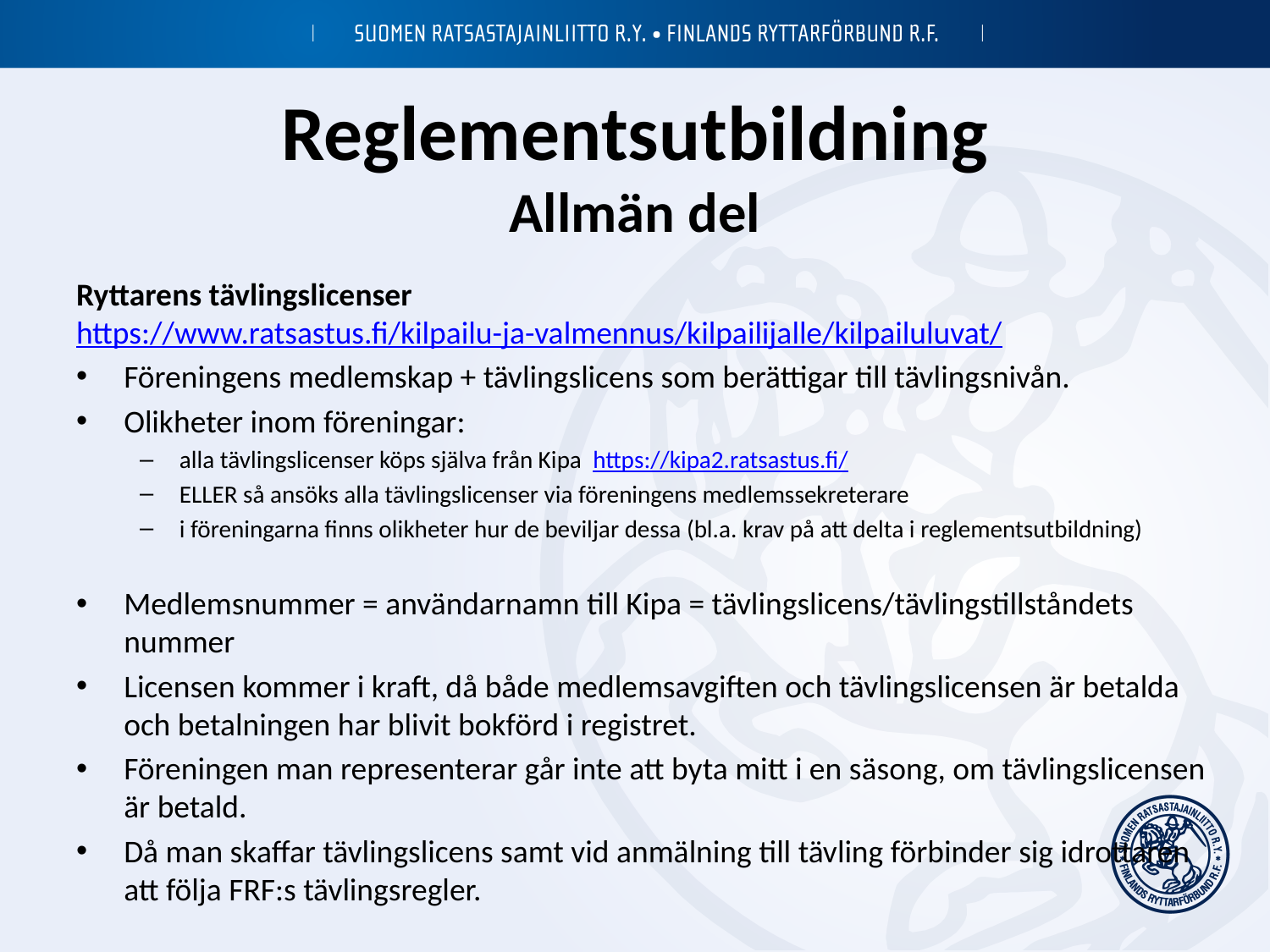

# Reglementsutbildning Allmän del
Ryttarens tävlingslicenser
https://www.ratsastus.fi/kilpailu-ja-valmennus/kilpailijalle/kilpailuluvat/
Föreningens medlemskap + tävlingslicens som berättigar till tävlingsnivån.
Olikheter inom föreningar:
alla tävlingslicenser köps själva från Kipa  https://kipa2.ratsastus.fi/
ELLER så ansöks alla tävlingslicenser via föreningens medlemssekreterare
i föreningarna finns olikheter hur de beviljar dessa (bl.a. krav på att delta i reglementsutbildning)

Medlemsnummer = användarnamn till Kipa = tävlingslicens/tävlingstillståndets nummer
Licensen kommer i kraft, då både medlemsavgiften och tävlingslicensen är betalda och betalningen har blivit bokförd i registret.
Föreningen man representerar går inte att byta mitt i en säsong, om tävlingslicensen är betald.
Då man skaffar tävlingslicens samt vid anmälning till tävling förbinder sig idrottaren att följa FRF:s tävlingsregler.